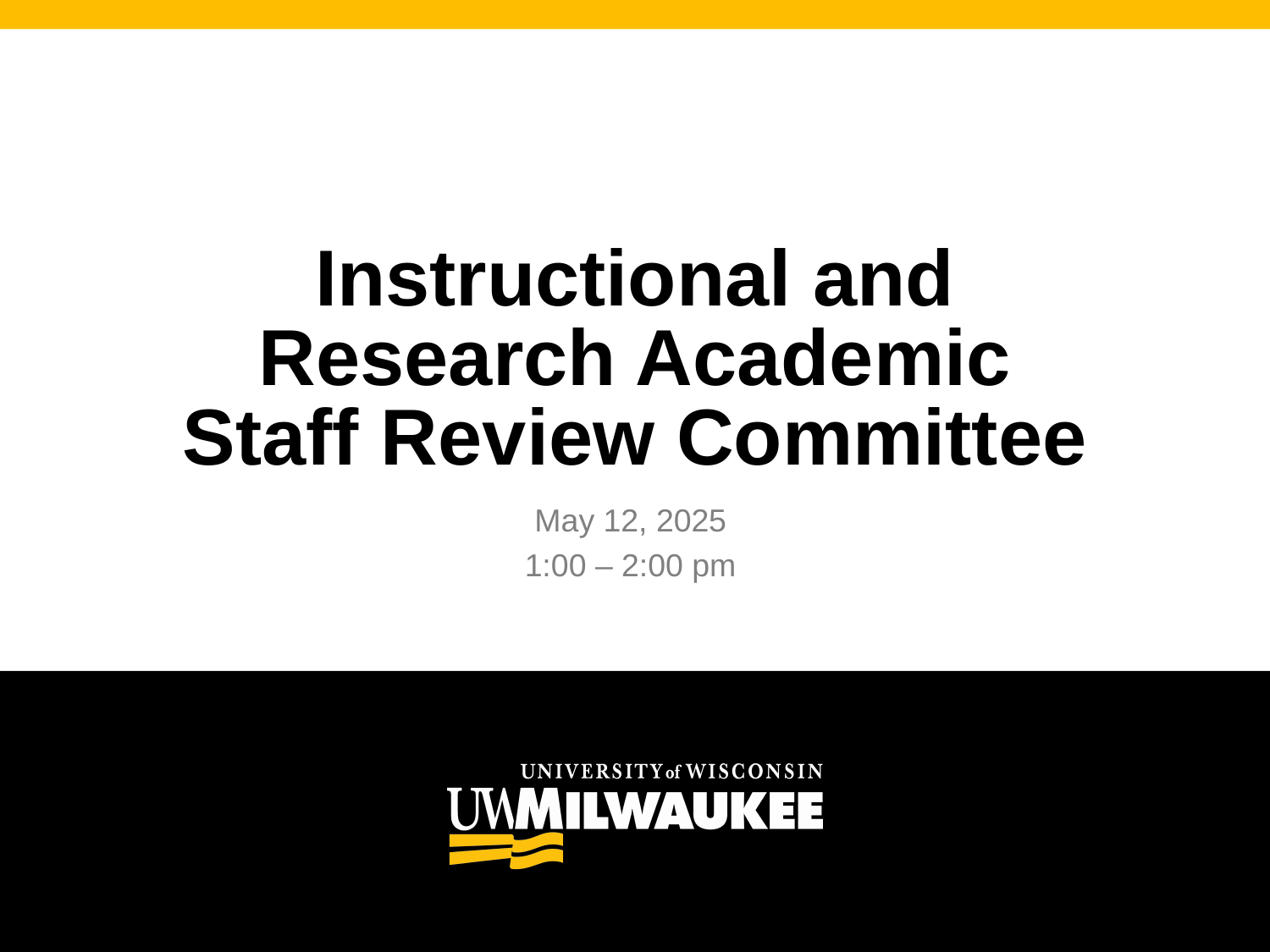

# Instructional and Research Academic Staff Review Committee
May 12, 2025
1:00 – 2:00 pm